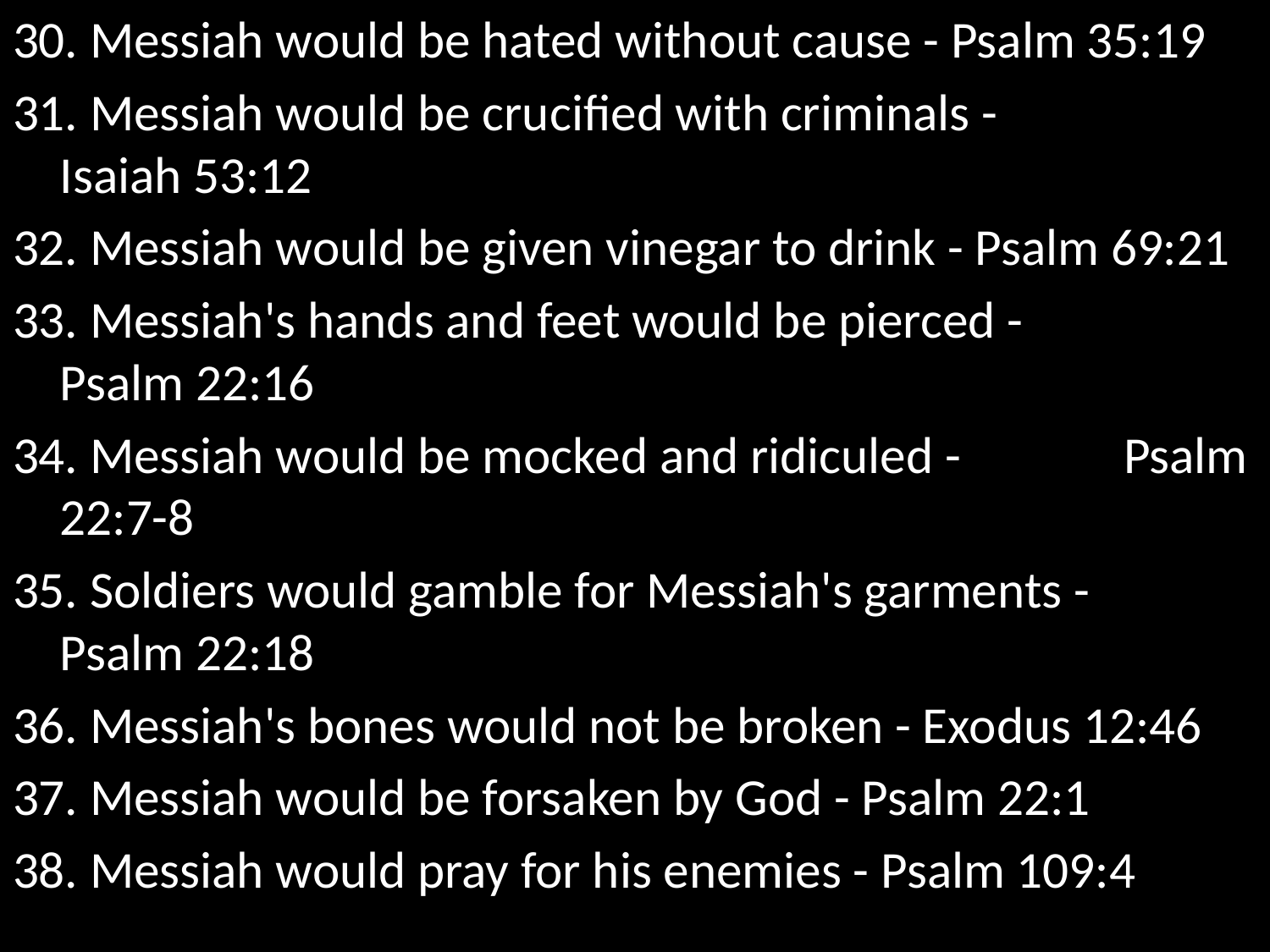

30. Messiah would be hated without cause - Psalm 35:19
31. Messiah would be crucified with criminals -                 Isaiah 53:12
32. Messiah would be given vinegar to drink - Psalm 69:21
33. Messiah's hands and feet would be pierced -                Psalm 22:16
34. Messiah would be mocked and ridiculed -              Psalm 22:7-8
35. Soldiers would gamble for Messiah's garments -           Psalm 22:18
36. Messiah's bones would not be broken - Exodus 12:46
37. Messiah would be forsaken by God - Psalm 22:1
38. Messiah would pray for his enemies - Psalm 109:4